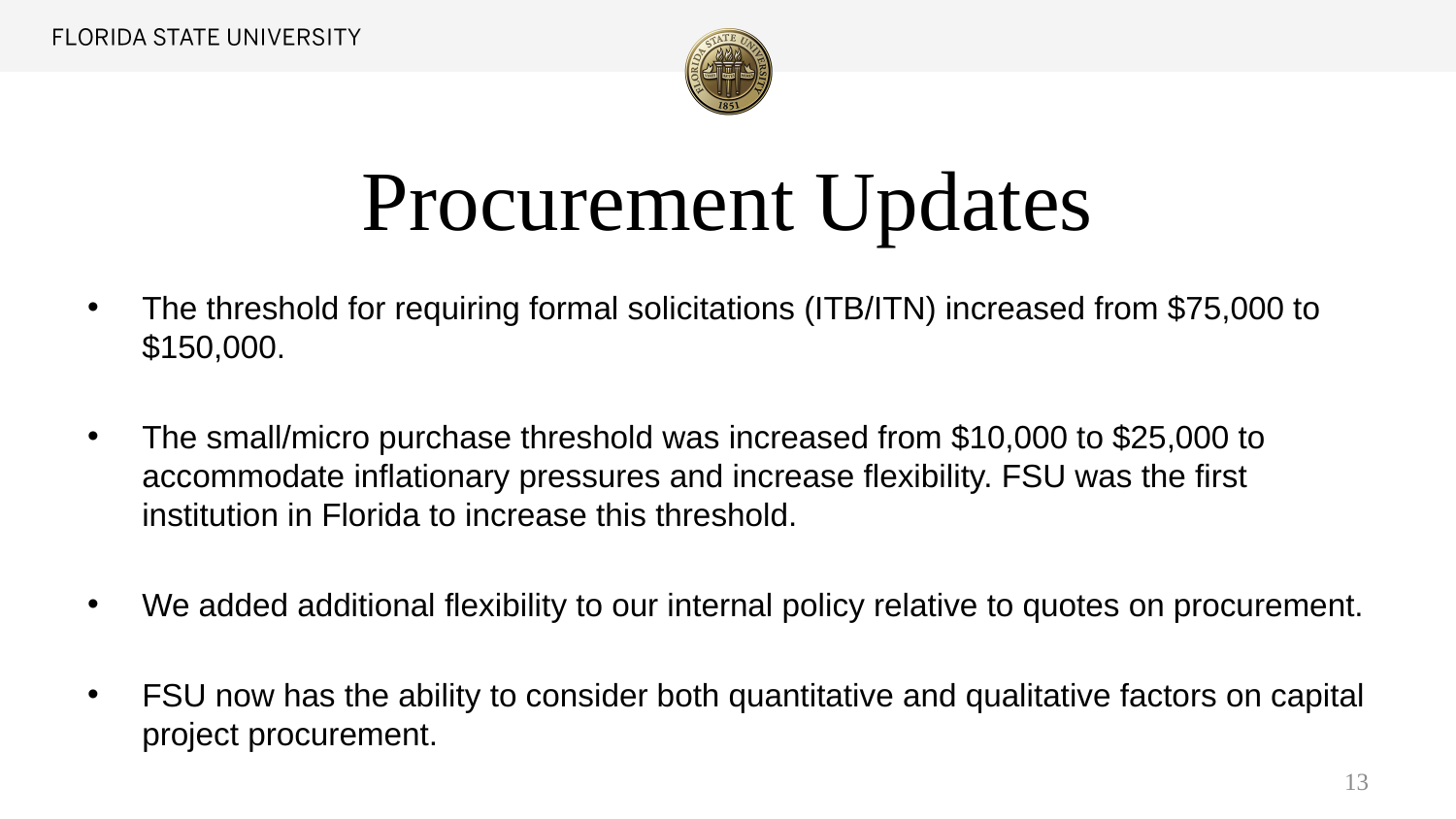

# Procurement Updates
The threshold for requiring formal solicitations (ITB/ITN) increased from $75,000 to $150,000.

The small/micro purchase threshold was increased from $10,000 to $25,000 to accommodate inflationary pressures and increase flexibility. FSU was the first institution in Florida to increase this threshold.

We added additional flexibility to our internal policy relative to quotes on procurement.

FSU now has the ability to consider both quantitative and qualitative factors on capital project procurement.
13